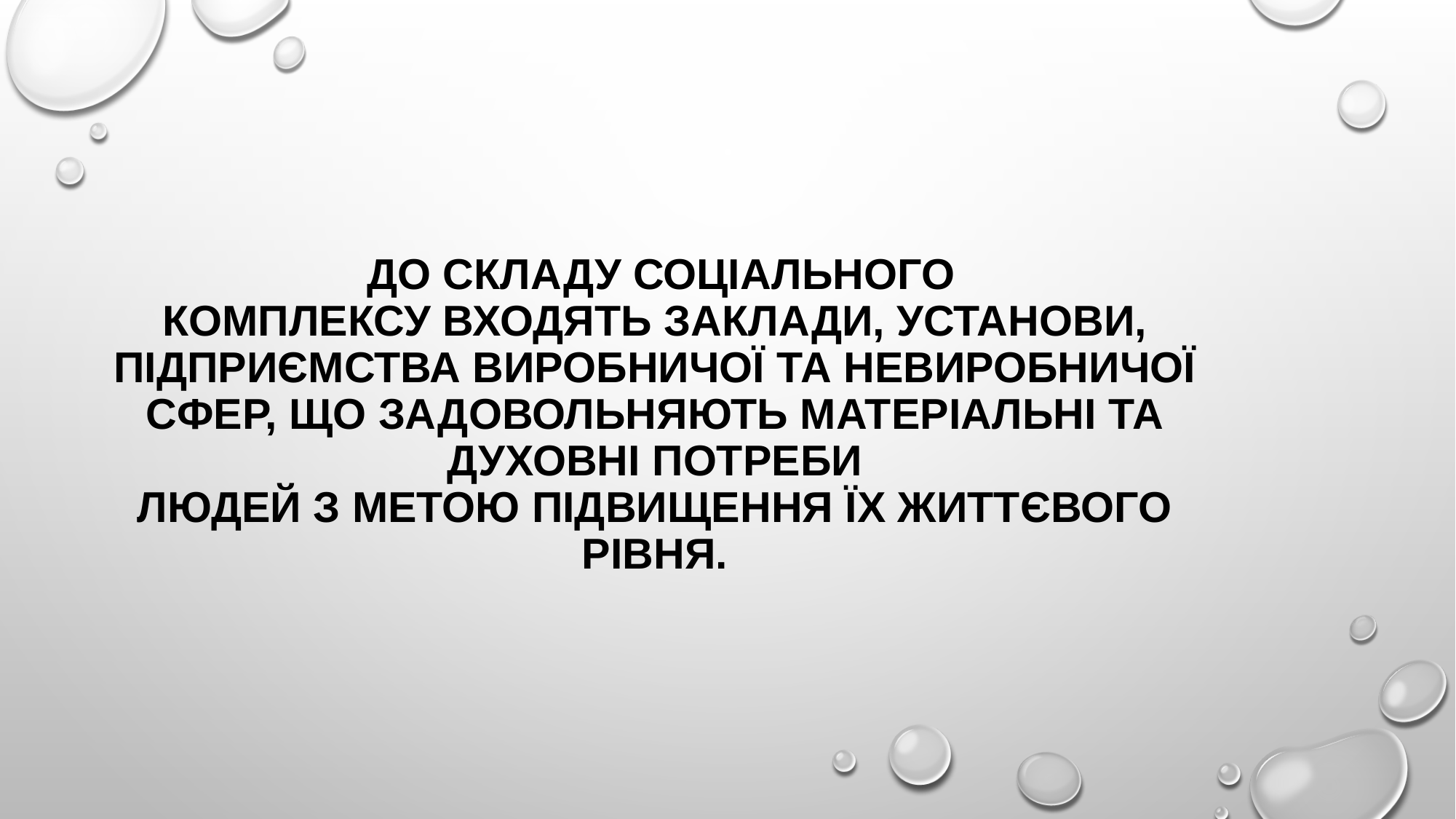

# До складу соціального комплексу входять заклади, установи, підприємства виробничої та невиробничої сфер, що задовольняють матеріальні та духовні потреби людей з метою підвищення їх життєвого рівня.